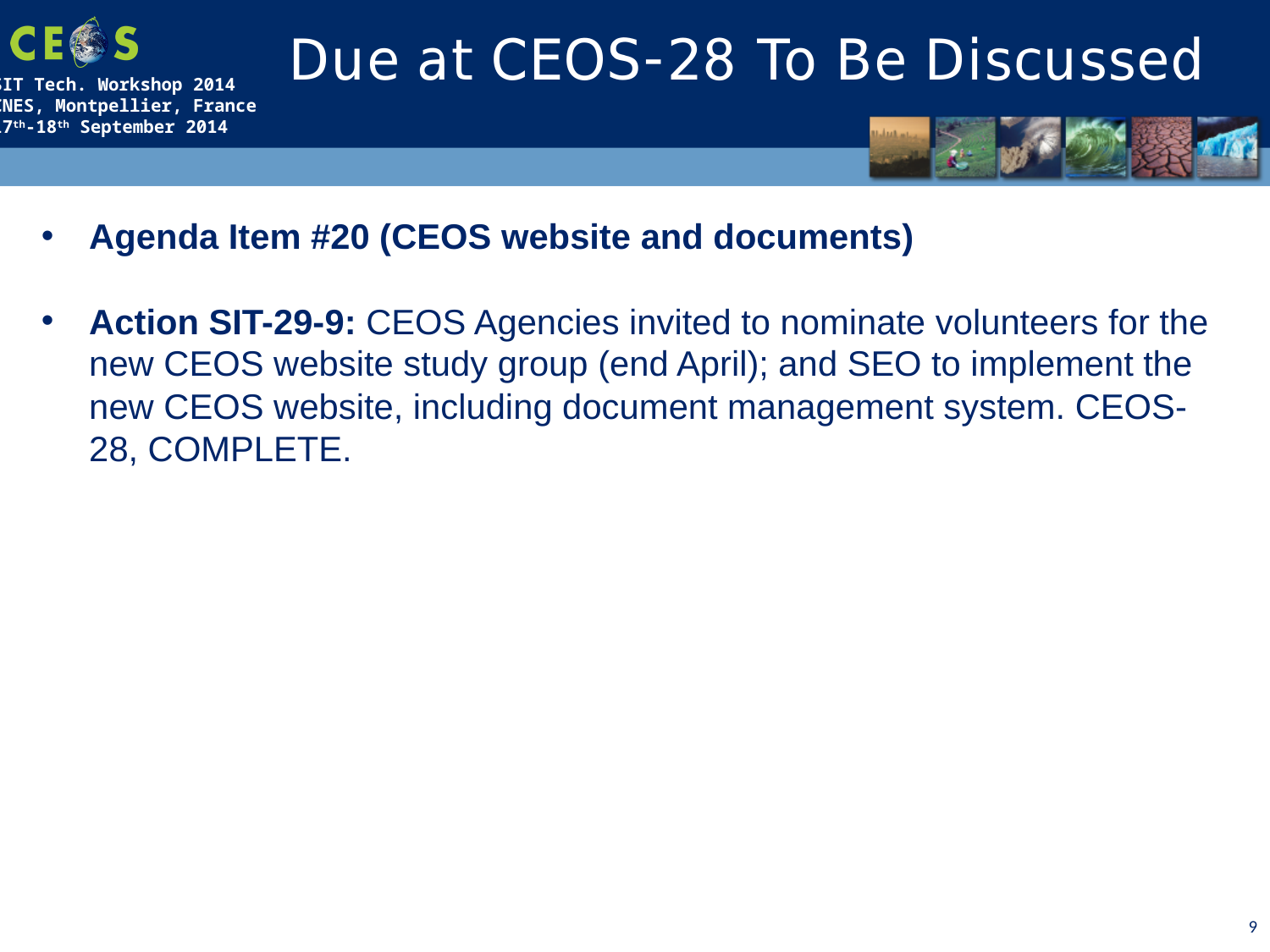

Due at CEOS-28 To Be Discussed
Agenda Item #20 (CEOS website and documents)

Action SIT-29-9: CEOS Agencies invited to nominate volunteers for the new CEOS website study group (end April); and SEO to implement the new CEOS website, including document management system. CEOS-28, COMPLETE.
9